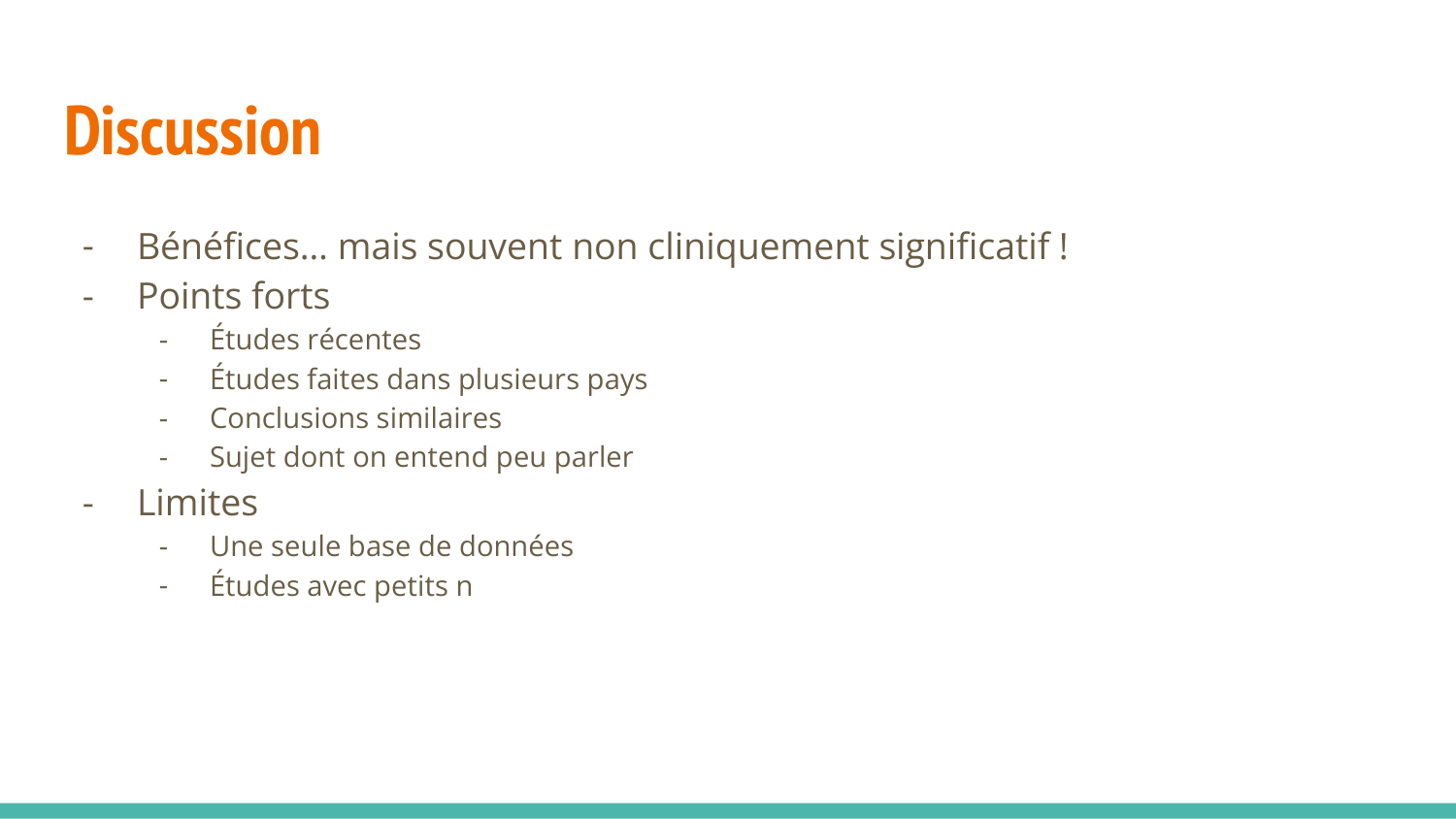

# Discussion
Bénéfices… mais souvent non cliniquement significatif !
Points forts
Études récentes
Études faites dans plusieurs pays
Conclusions similaires
Sujet dont on entend peu parler
Limites
Une seule base de données
Études avec petits n